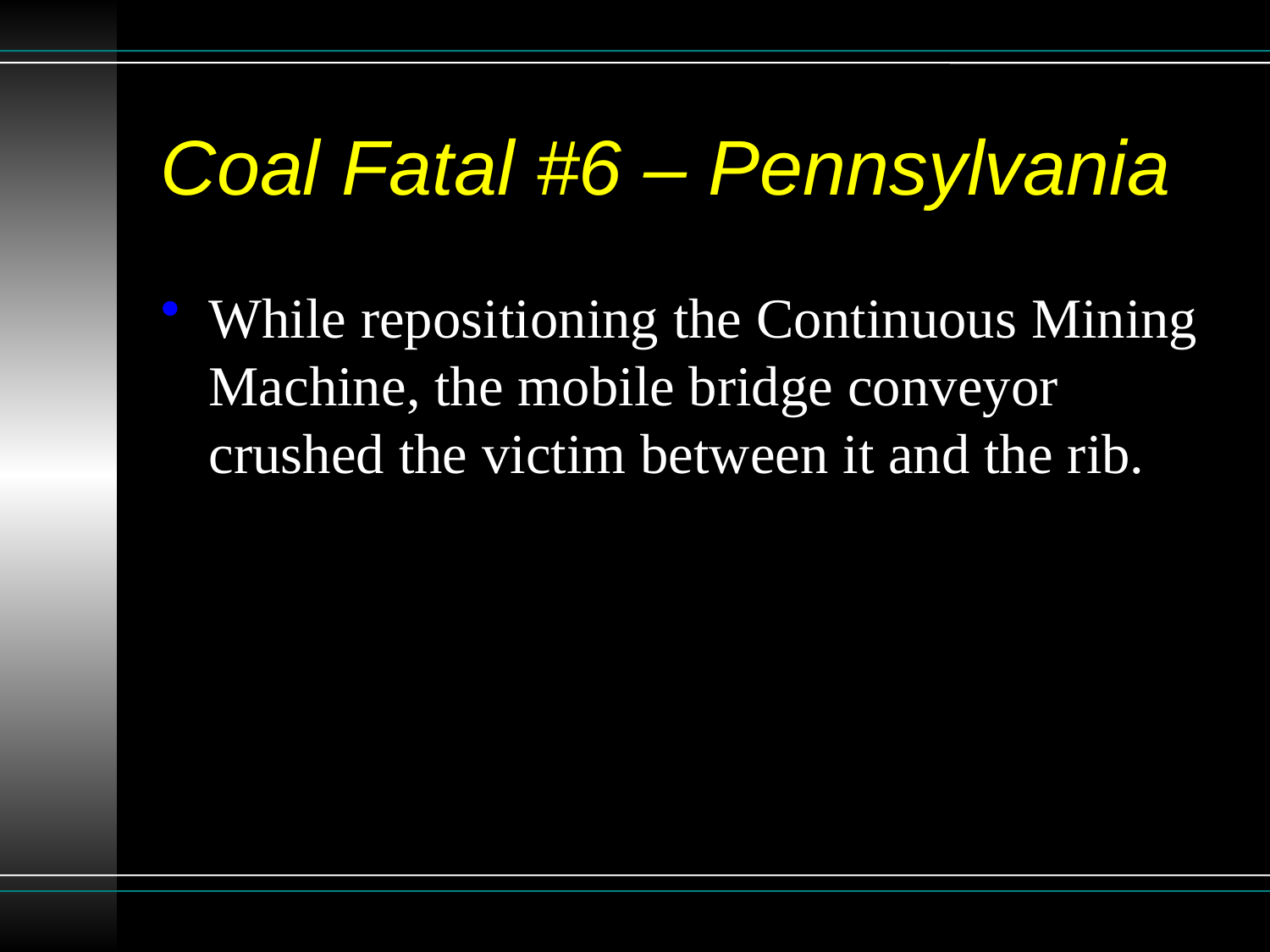

# Coal Fatal #6 – Pennsylvania
While repositioning the Continuous Mining Machine, the mobile bridge conveyor crushed the victim between it and the rib.